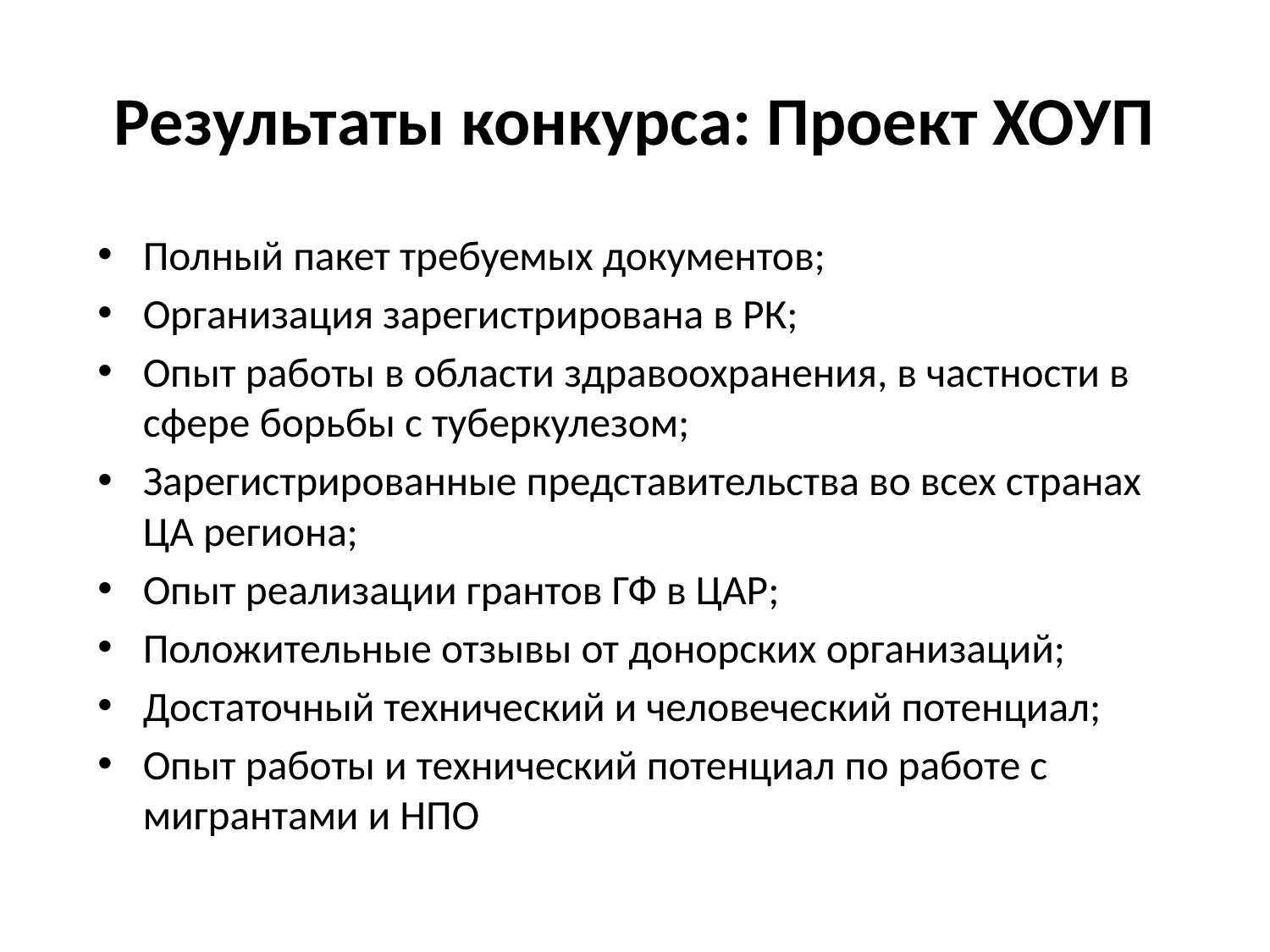

# Результаты конкурса: Проект ХОУП
Полный пакет требуемых документов;
Организация зарегистрирована в РК;
Опыт работы в области здравоохранения, в частности в сфере борьбы с туберкулезом;
Зарегистрированные представительства во всех странах ЦА региона;
Опыт реализации грантов ГФ в ЦАР;
Положительные отзывы от донорских организаций;
Достаточный технический и человеческий потенциал;
Опыт работы и технический потенциал по работе с мигрантами и НПО